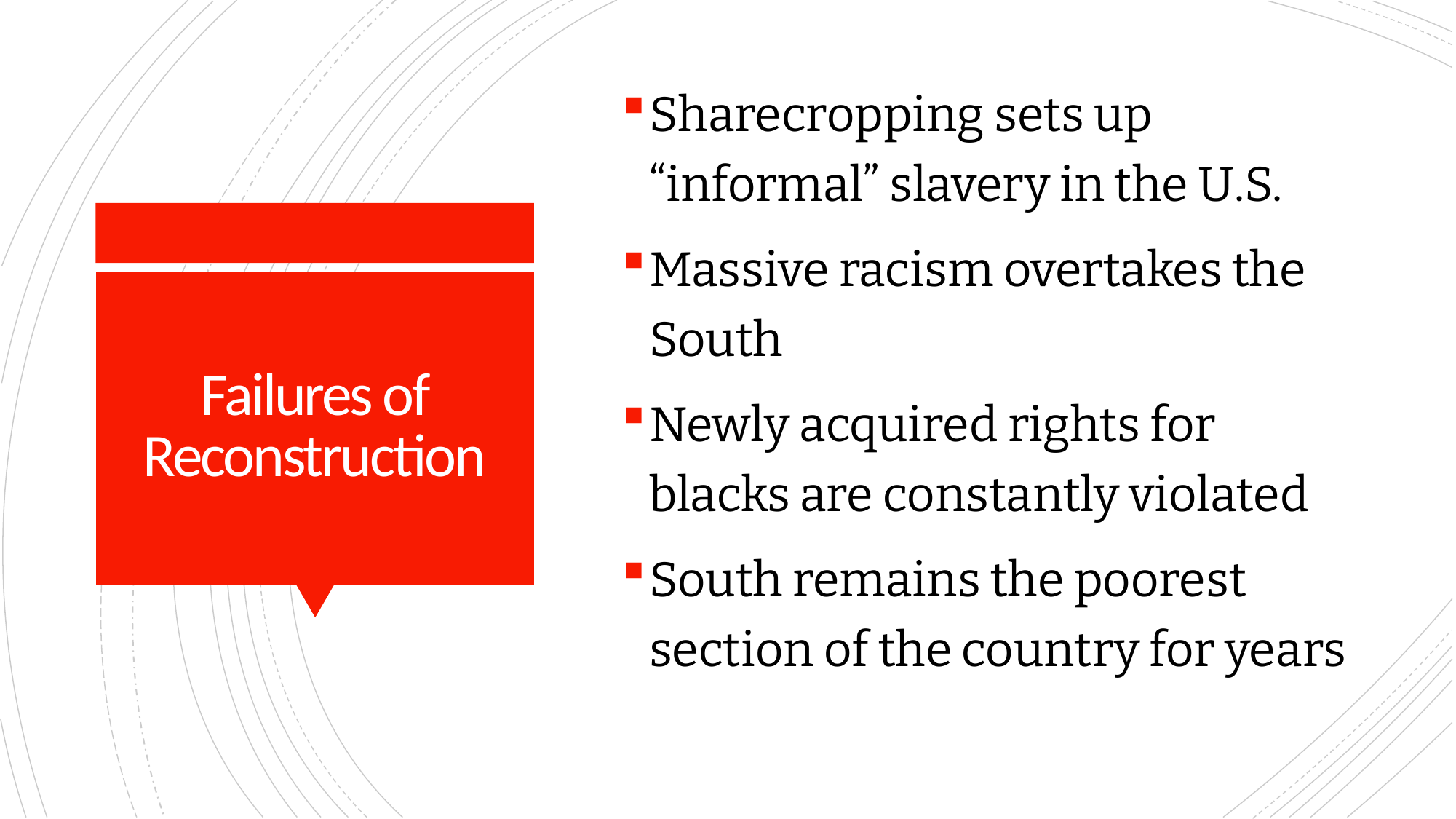

Sharecropping sets up “informal” slavery in the U.S.
Massive racism overtakes the South
Newly acquired rights for blacks are constantly violated
South remains the poorest section of the country for years
# Failures of Reconstruction